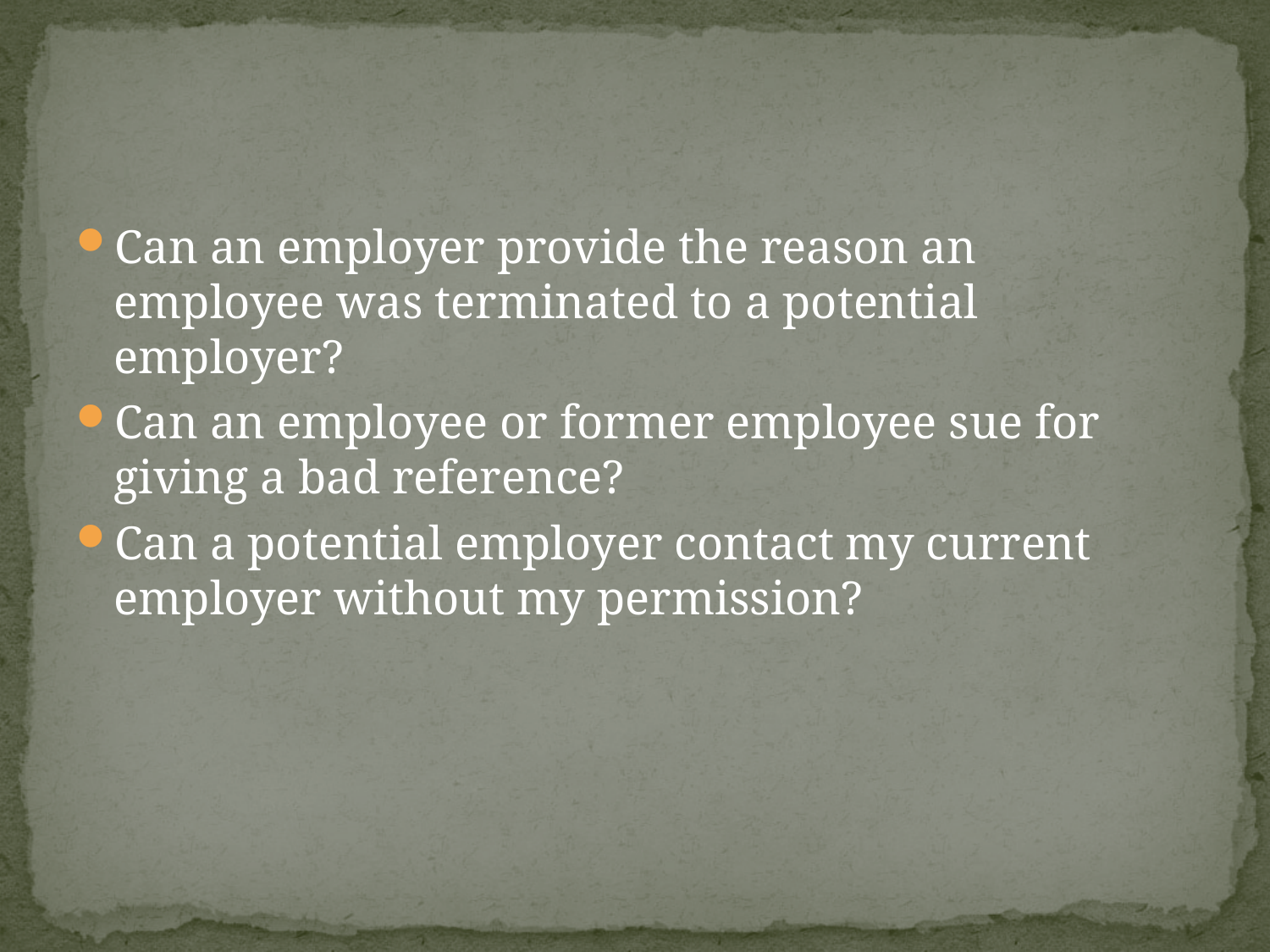

#
Can an employer provide the reason an employee was terminated to a potential employer?
Can an employee or former employee sue for giving a bad reference?
Can a potential employer contact my current employer without my permission?